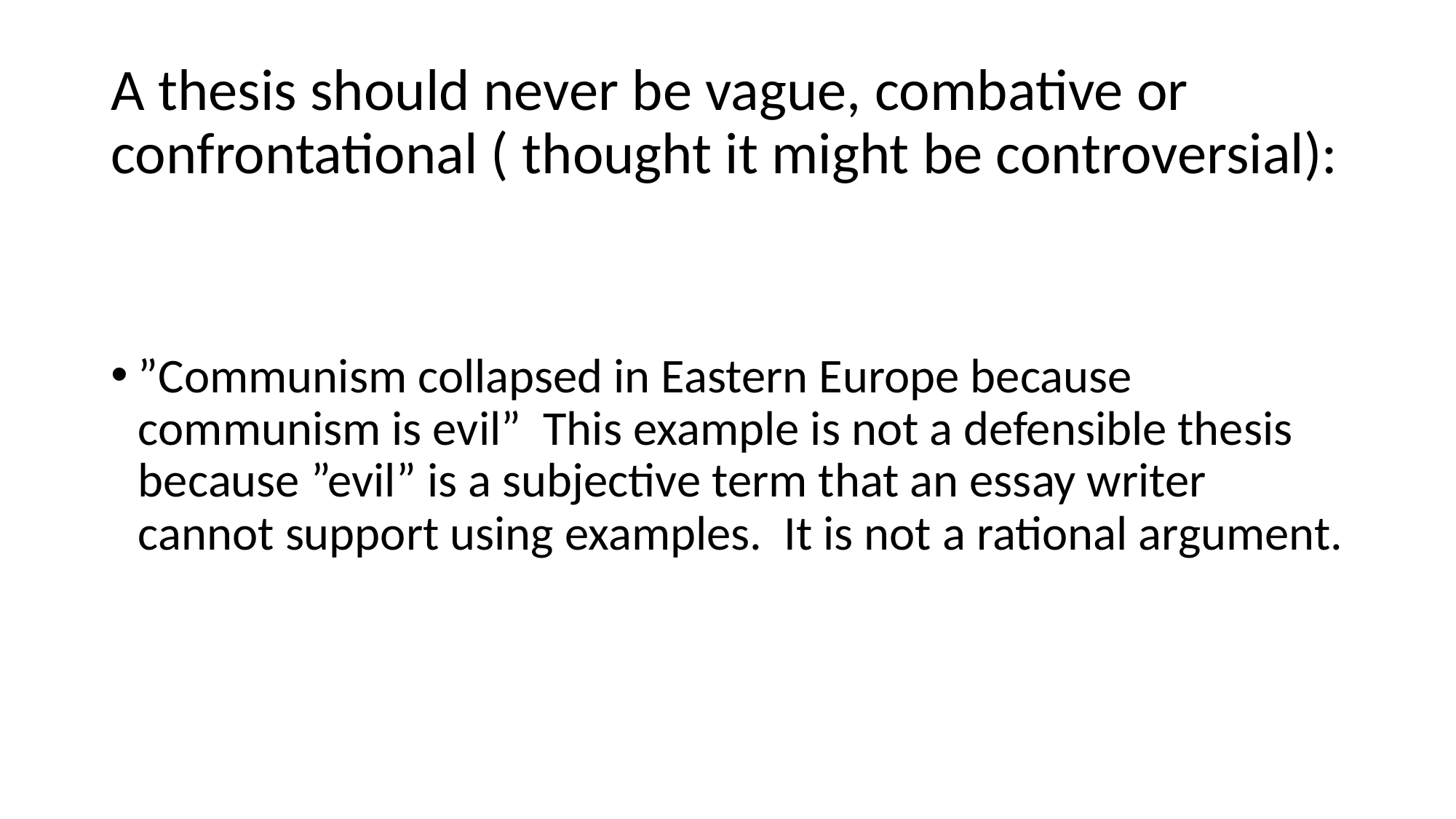

# A thesis should never be vague, combative or confrontational ( thought it might be controversial):

”Communism collapsed in Eastern Europe because communism is evil”  This example is not a defensible thesis because ”evil” is a subjective term that an essay writer cannot support using examples.  It is not a rational argument.